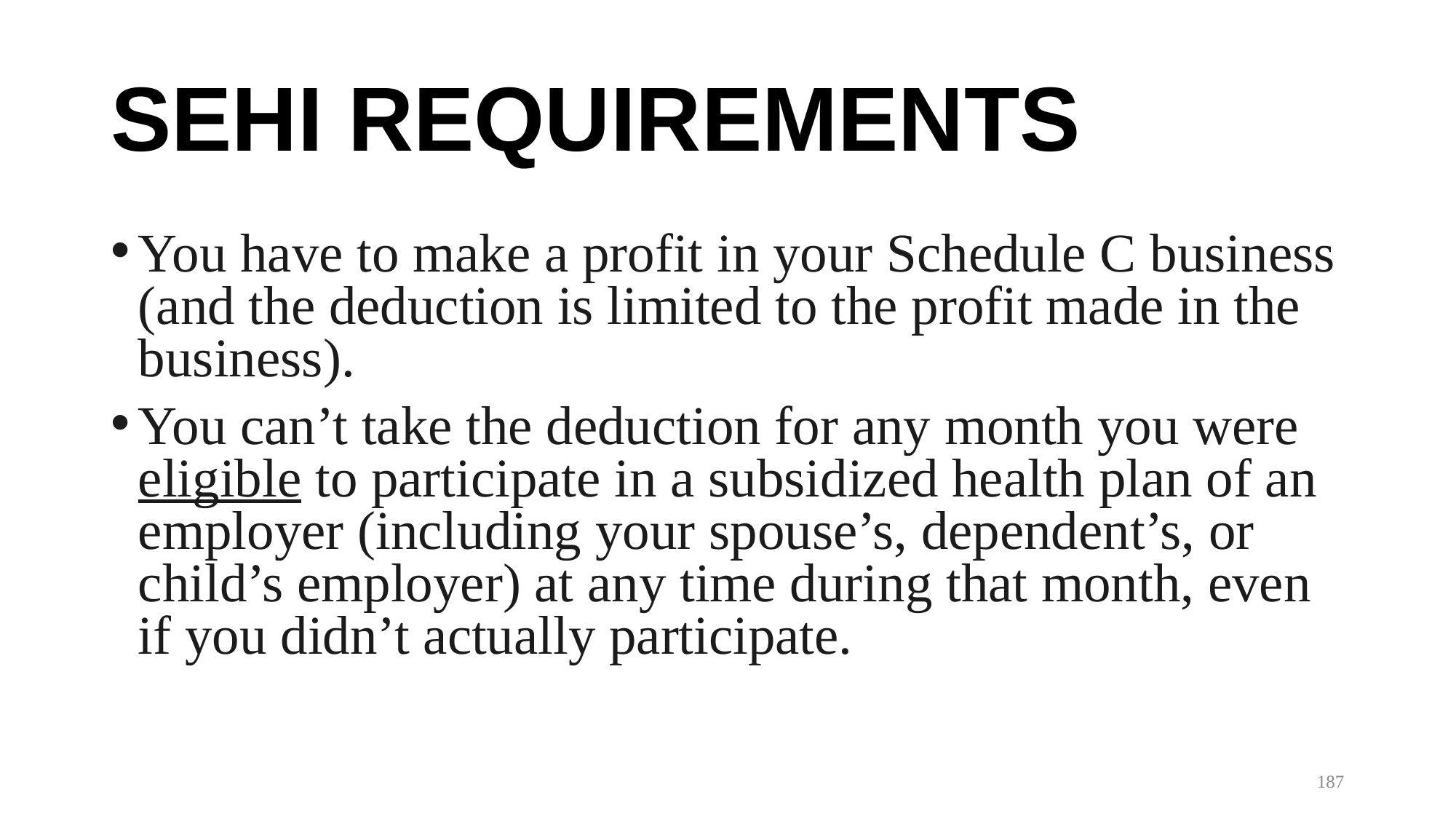

# SEHI REQUIREMENTS
You have to make a profit in your Schedule C business (and the deduction is limited to the profit made in the business).
You can’t take the deduction for any month you were eligible to participate in a subsidized health plan of an employer (including your spouse’s, dependent’s, or child’s employer) at any time during that month, even if you didn’t actually participate.
187